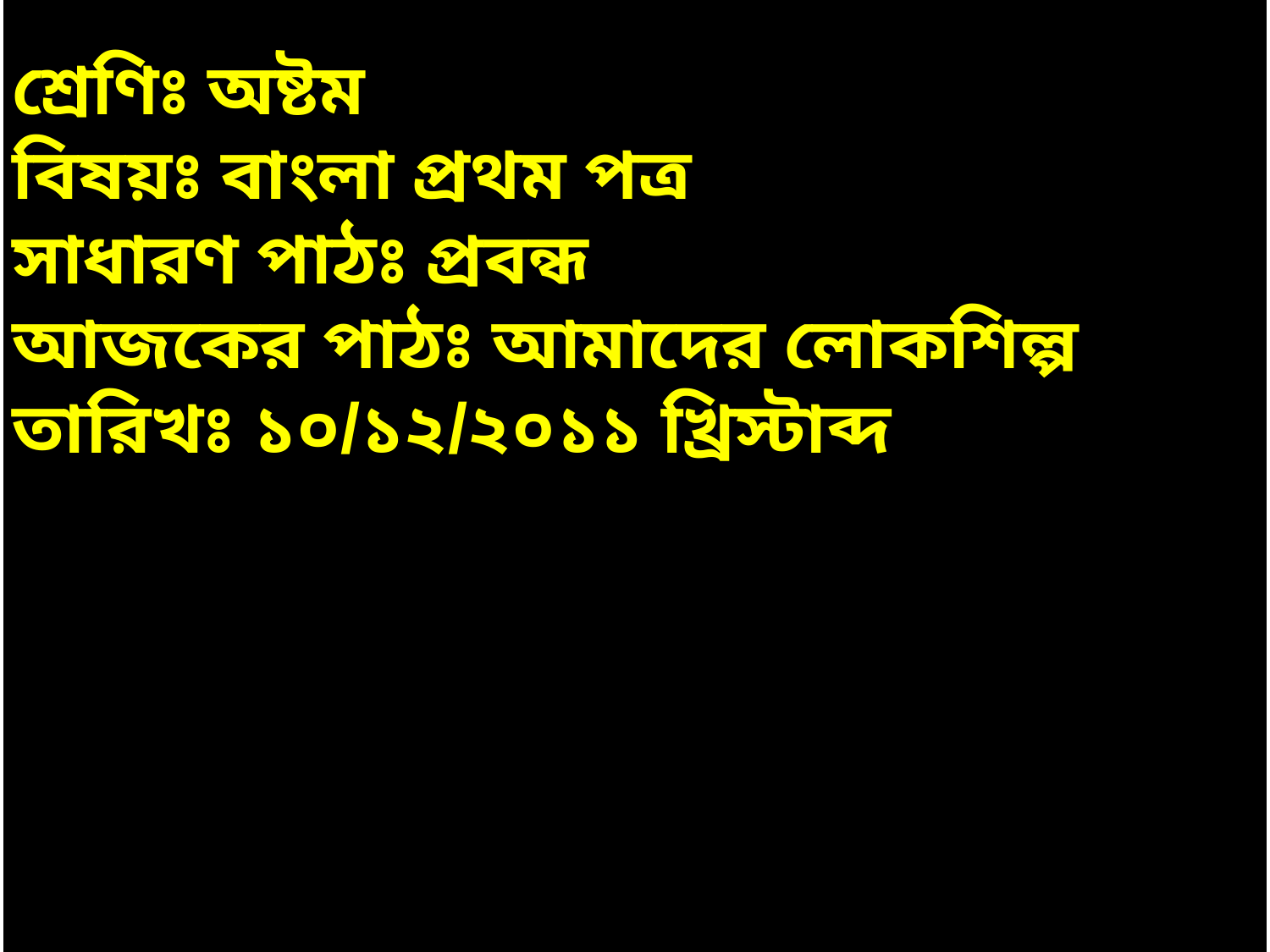

শ্রেণিঃ অষ্টম
বিষয়ঃ বাংলা প্রথম পত্র
সাধারণ পাঠঃ প্রবন্ধ
আজকের পাঠঃ আমাদের লোকশিল্প
তারিখঃ ১০/১২/২০১১ খ্রিস্টাব্দ